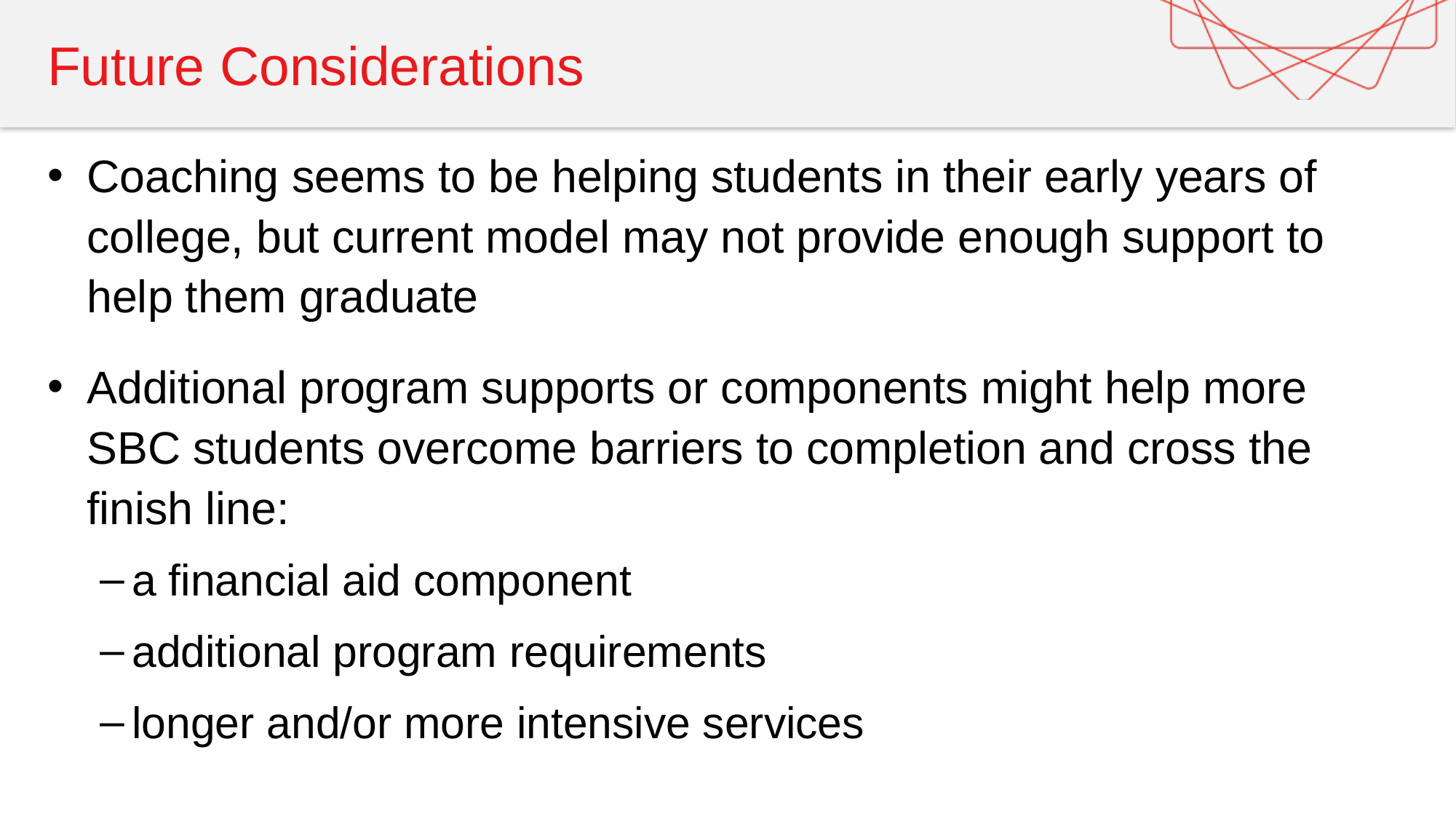

# Future Considerations
Coaching seems to be helping students in their early years of college, but current model may not provide enough support to help them graduate
Additional program supports or components might help more SBC students overcome barriers to completion and cross the finish line:
a financial aid component
additional program requirements
longer and/or more intensive services